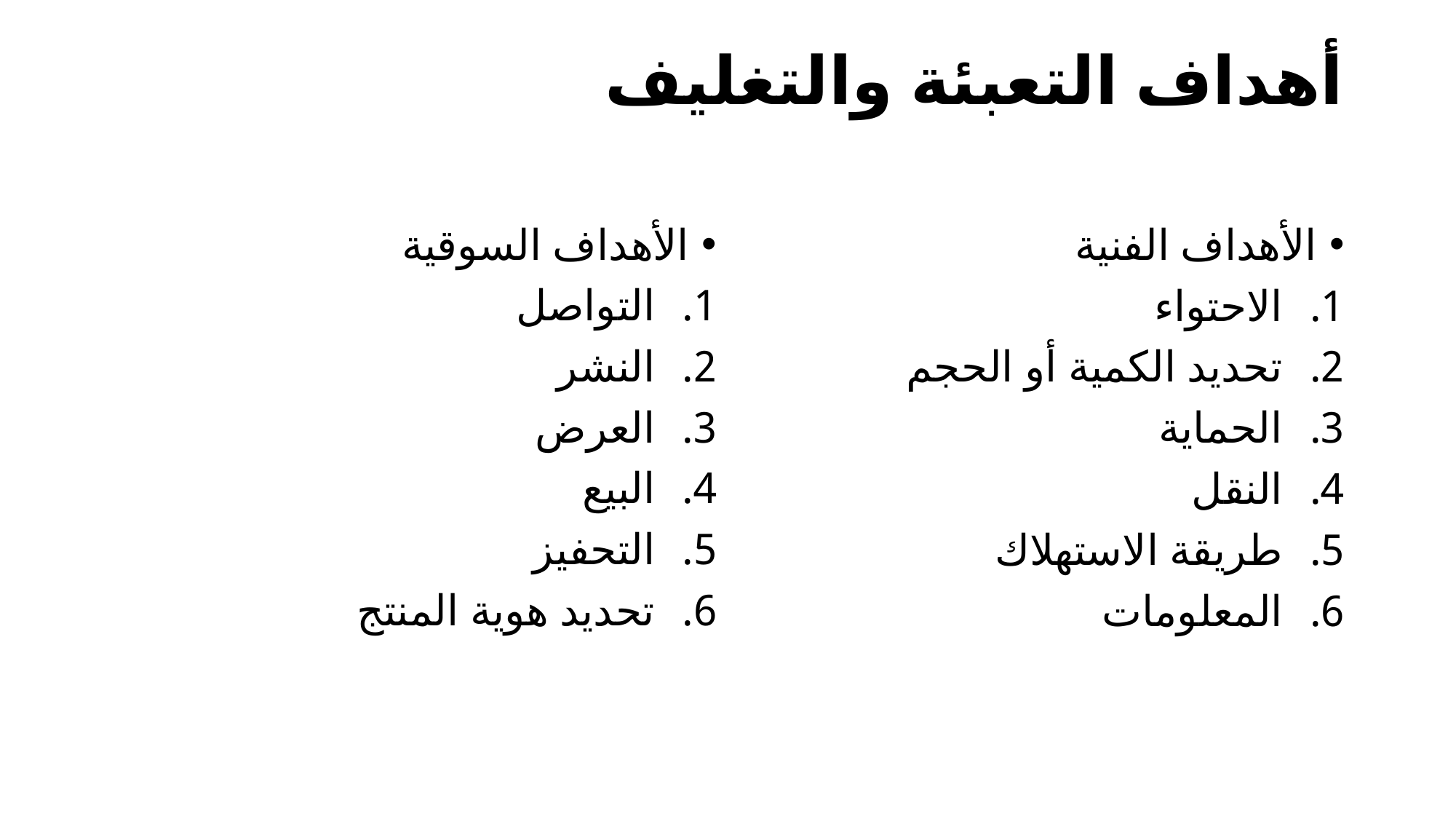

# أهداف التعبئة والتغليف
الأهداف السوقية
التواصل
النشر
العرض
البيع
التحفيز
تحديد هوية المنتج

الأهداف الفنية
الاحتواء
تحديد الكمية أو الحجم
الحماية
النقل
طريقة الاستهلاك
المعلومات